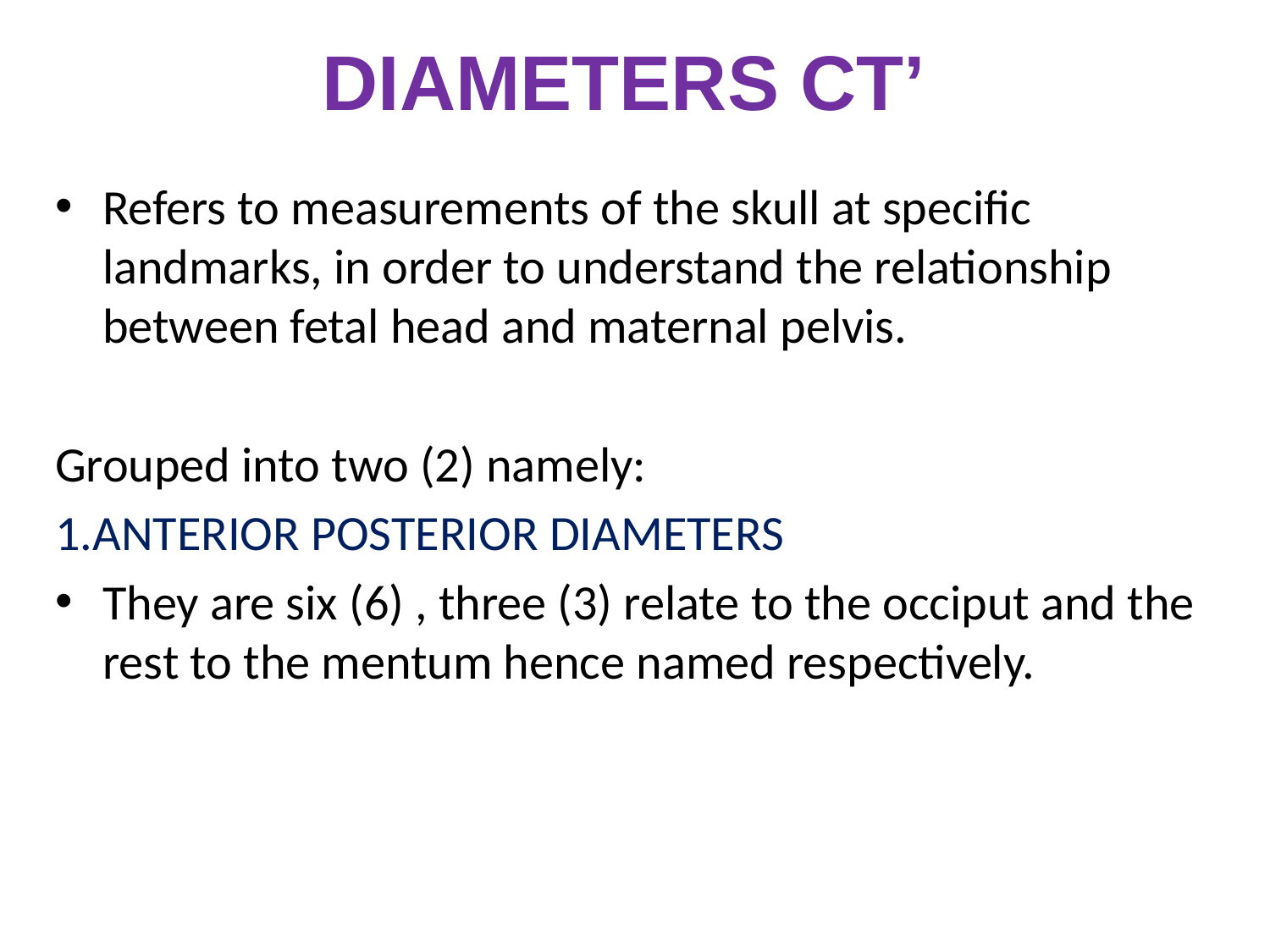

# DIAMETERS CT’
Refers to measurements of the skull at specific landmarks, in order to understand the relationship between fetal head and maternal pelvis.

Grouped into two (2) namely:
1.ANTERIOR POSTERIOR DIAMETERS
They are six (6) , three (3) relate to the occiput and the rest to the mentum hence named respectively.